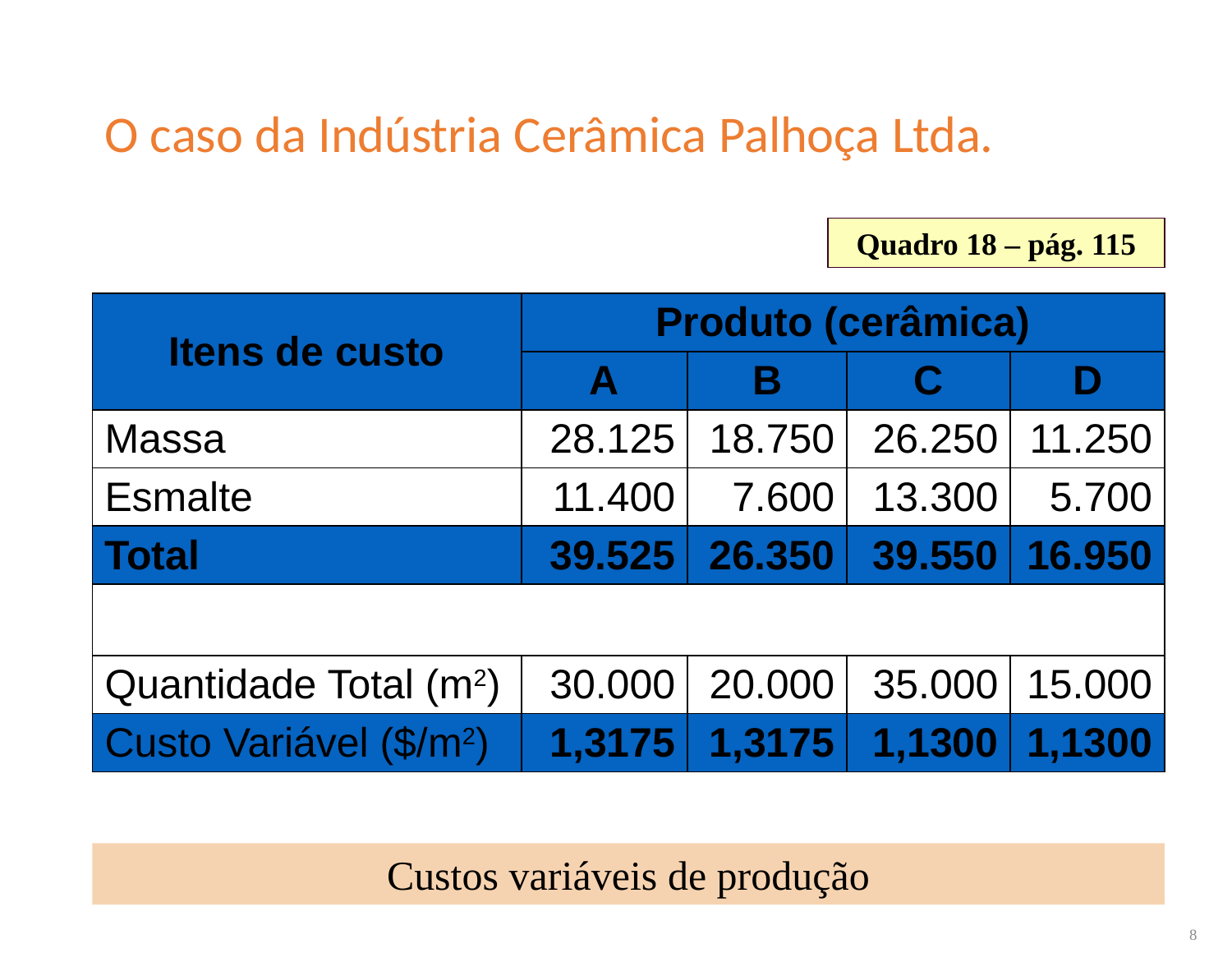

# O caso da Indústria Cerâmica Palhoça Ltda.
Quadro 18 – pág. 115
| Itens de custo | Produto (cerâmica) |  |  |  |
| --- | --- | --- | --- | --- |
|  | A | B | C | D |
| Massa | 28.125 | 18.750 | 26.250 | 11.250 |
| Esmalte | 11.400 | 7.600 | 13.300 | 5.700 |
| Total | 39.525 | 26.350 | 39.550 | 16.950 |
|  |  |  |  |  |
| Quantidade Total (m2) | 30.000 | 20.000 | 35.000 | 15.000 |
| Custo Variável ($/m2) | 1,3175 | 1,3175 | 1,1300 | 1,1300 |
Custos variáveis de produção
8